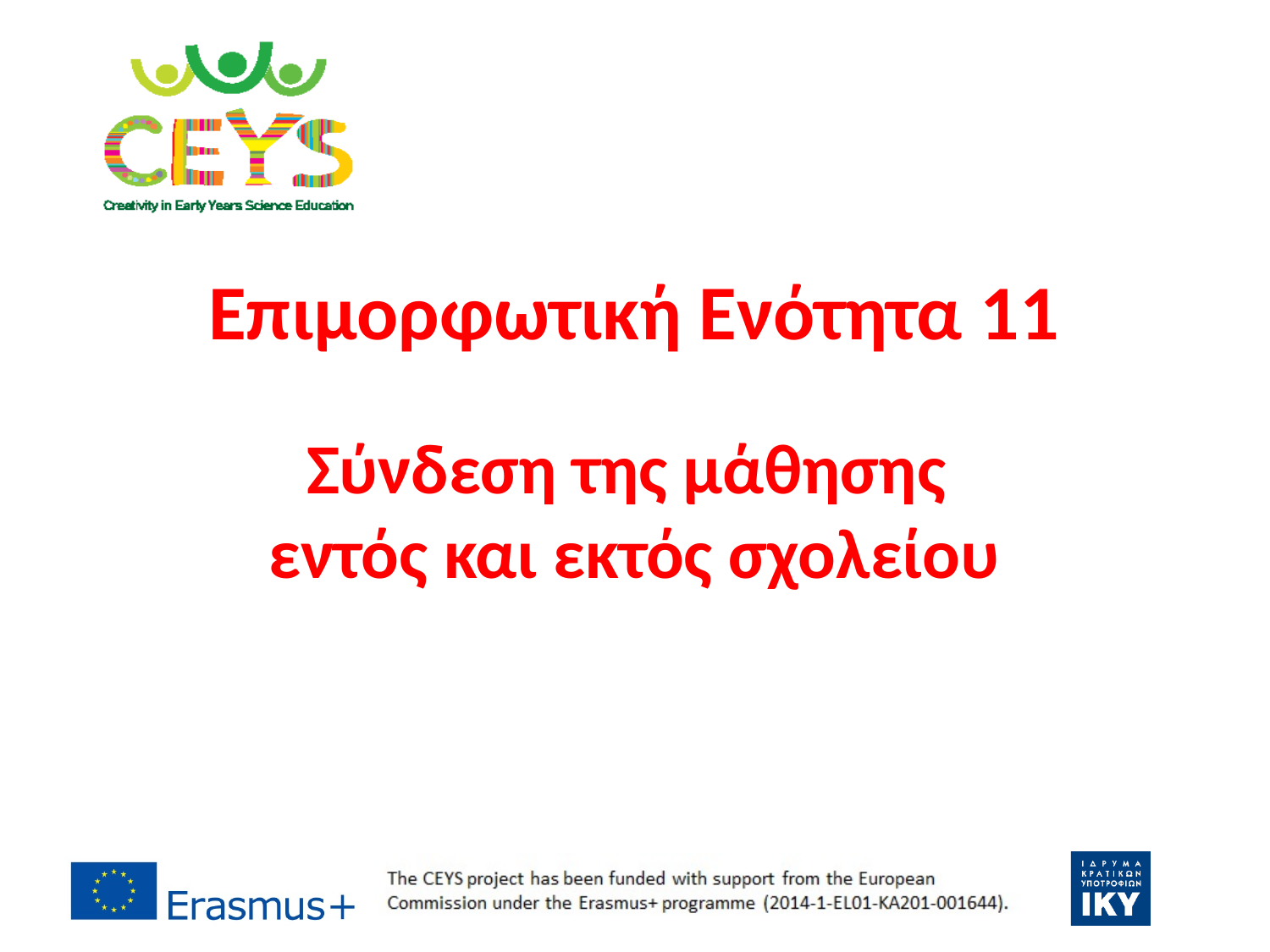

Επιμορφωτική Ενότητα 11
Σύνδεση της μάθησης
εντός και εκτός σχολείου